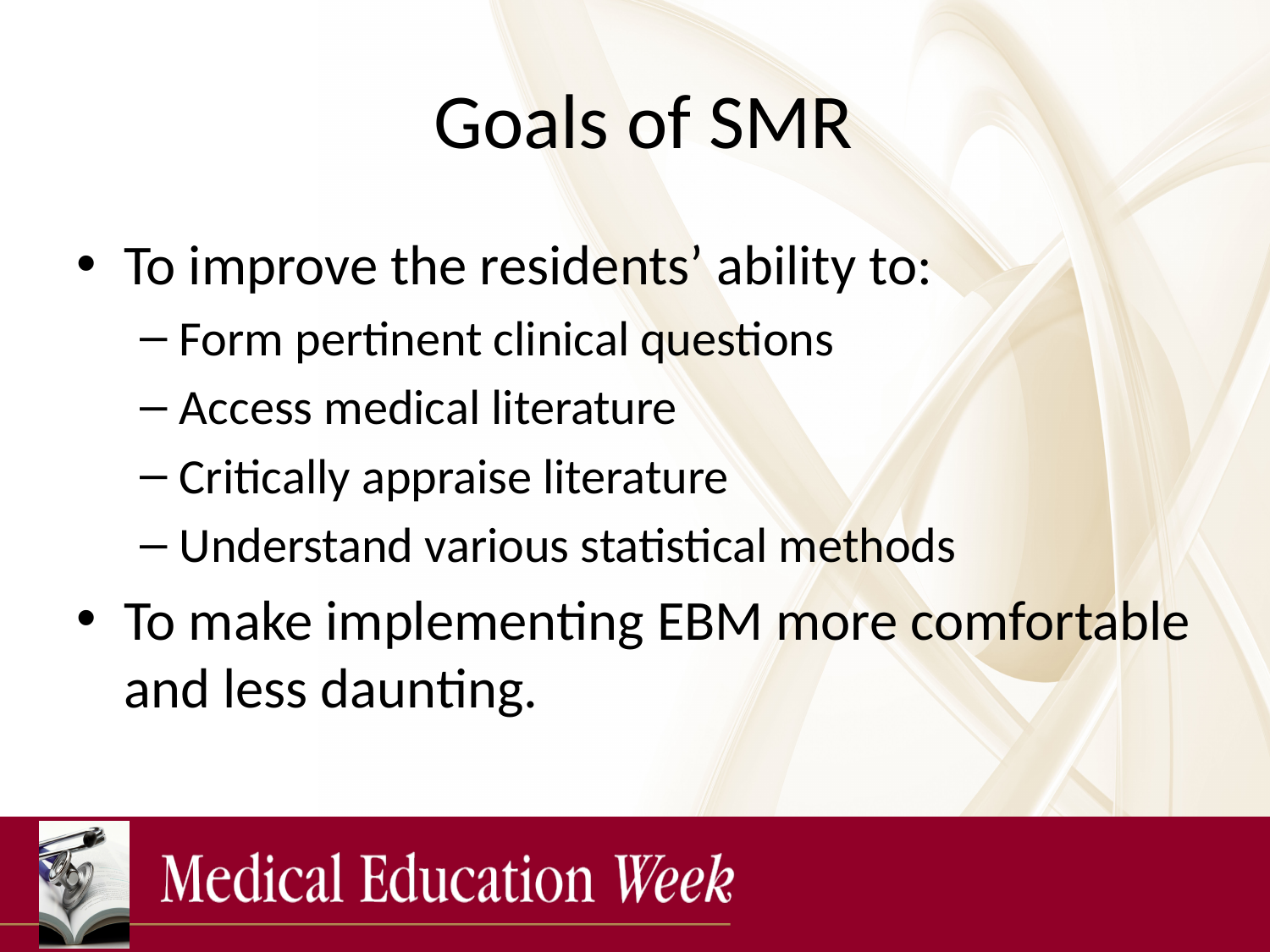

# Goals of SMR
To improve the residents’ ability to:
Form pertinent clinical questions
Access medical literature
Critically appraise literature
Understand various statistical methods
To make implementing EBM more comfortable and less daunting.